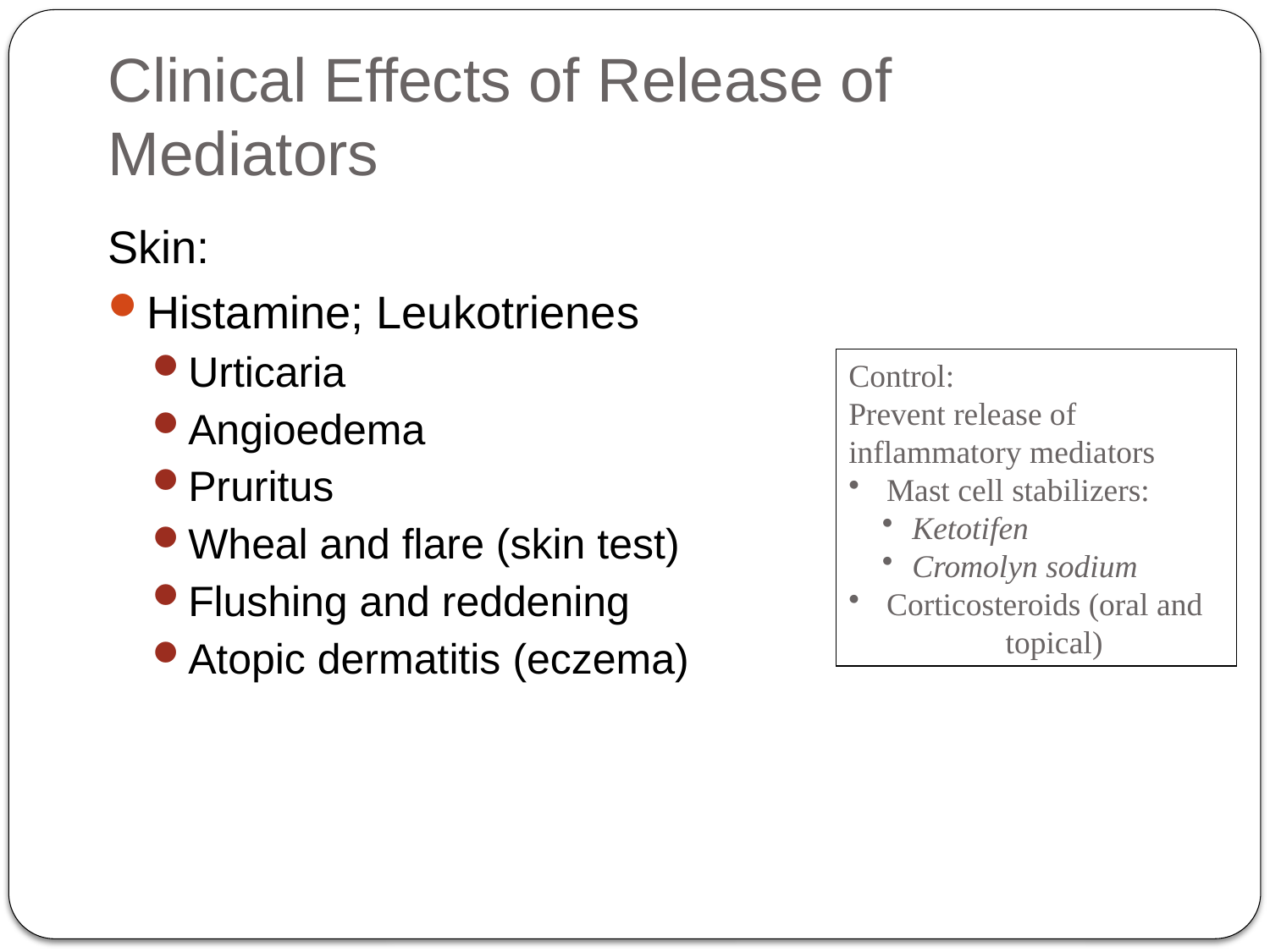

# Clinical Effects of Release of Mediators
Skin:
Histamine; Leukotrienes
Urticaria
Angioedema
Pruritus
Wheal and flare (skin test)
Flushing and reddening
Atopic dermatitis (eczema)

Control:
Prevent release of inflammatory mediators
 Mast cell stabilizers:
Ketotifen
Cromolyn sodium
 Corticosteroids (oral and 	topical)
40